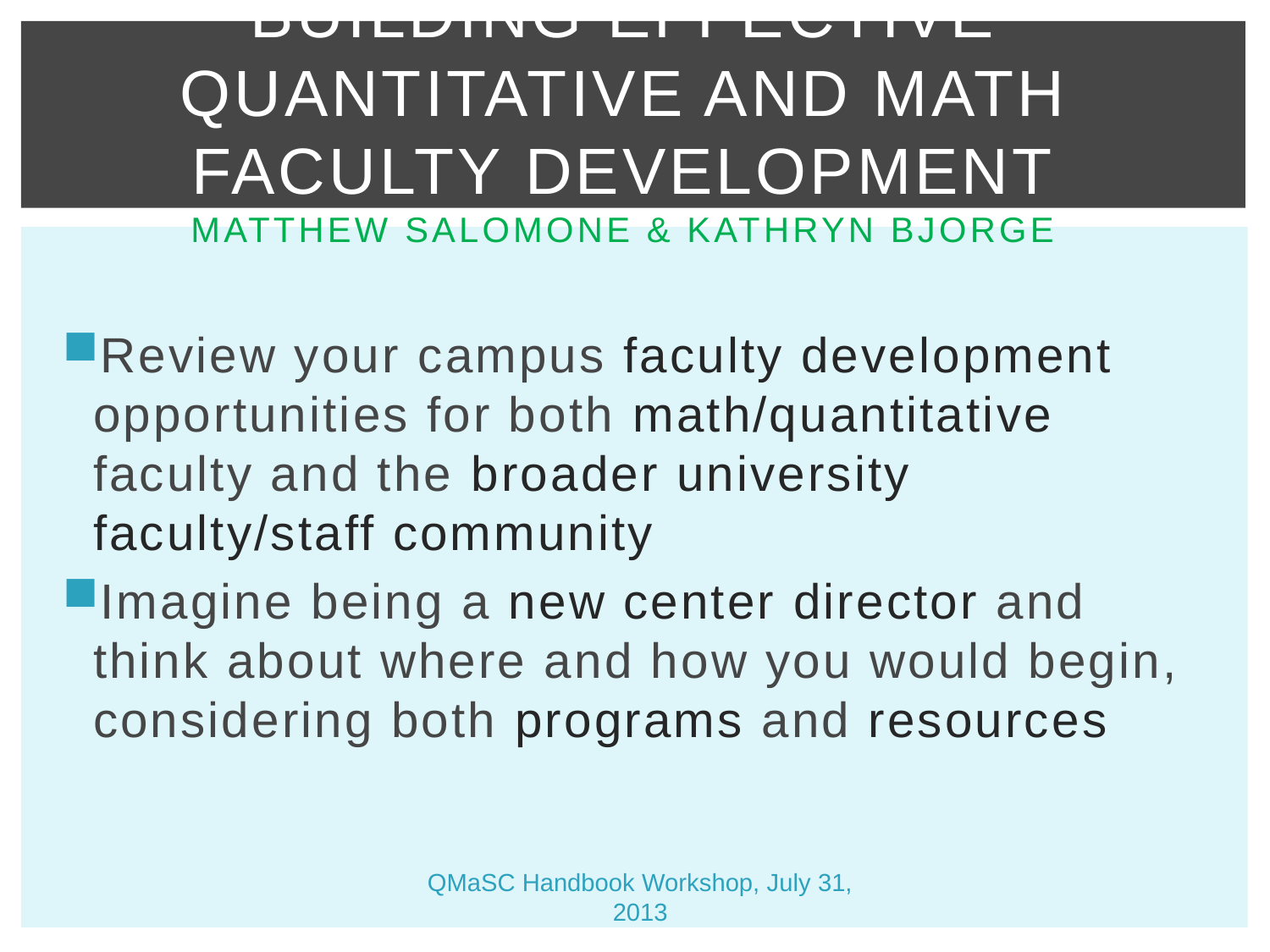

# Building Effective Quantitative and Math Faculty Development Matthew Salomone & Kathryn Bjorge
Review your campus faculty development opportunities for both math/quantitative faculty and the broader university faculty/staff community
Imagine being a new center director and think about where and how you would begin, considering both programs and resources
QMaSC Handbook Workshop, July 31, 2013